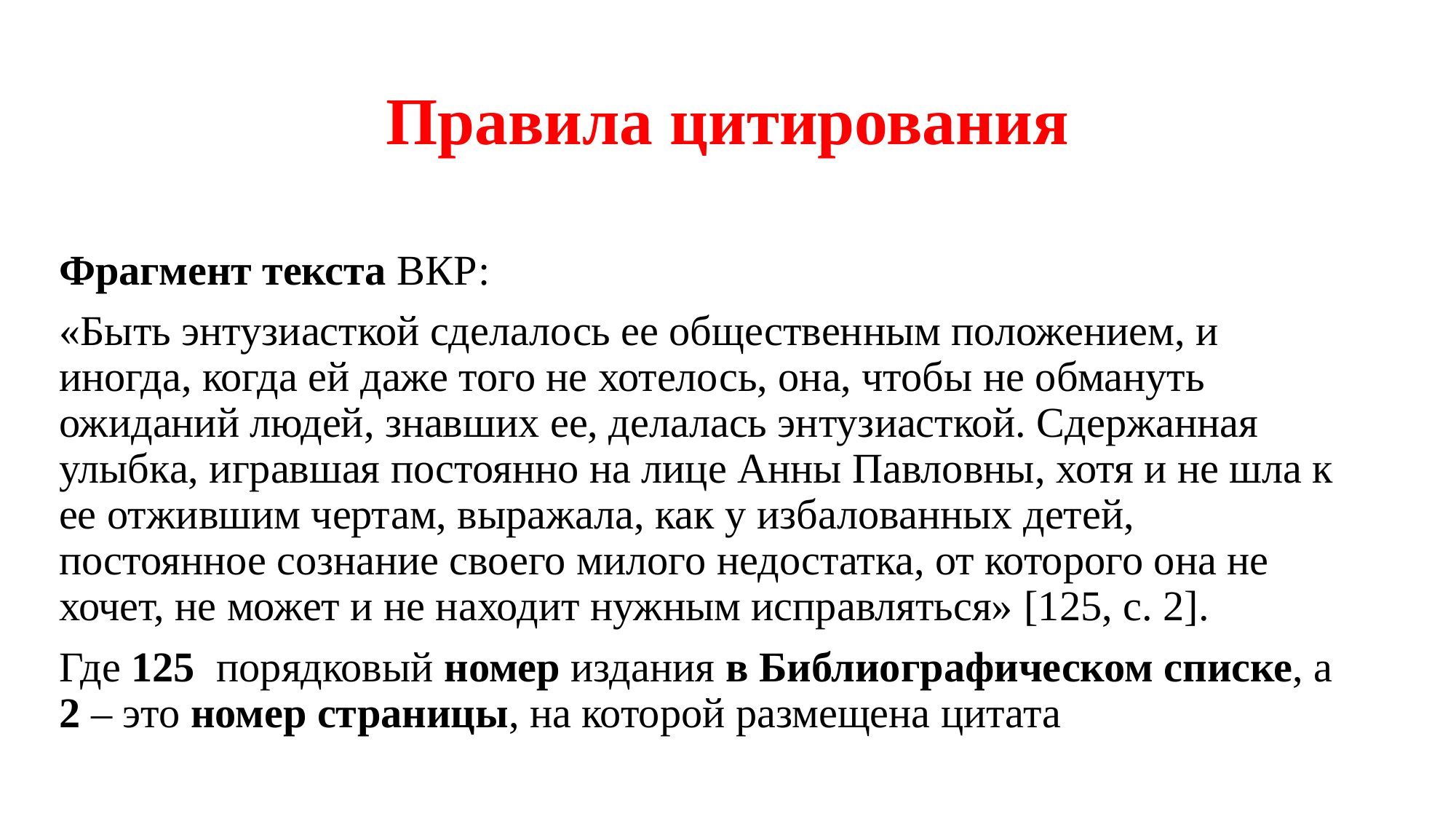

# Правила цитирования

Фрагмент текста ВКР:
«Быть энтузиасткой сделалось ее общественным положением, и иногда, когда ей даже того не хотелось, она, чтобы не обмануть ожиданий людей, знавших ее, делалась энтузиасткой. Сдержанная улыбка, игравшая постоянно на лице Анны Павловны, хотя и не шла к ее отжившим чертам, выражала, как у избалованных детей, постоянное сознание своего милого недостатка, от которого она не хочет, не может и не находит нужным исправляться» [125, с. 2].
Где 125  порядковый номер издания в Библиографическом списке, а 2 – это номер страницы, на которой размещена цитата